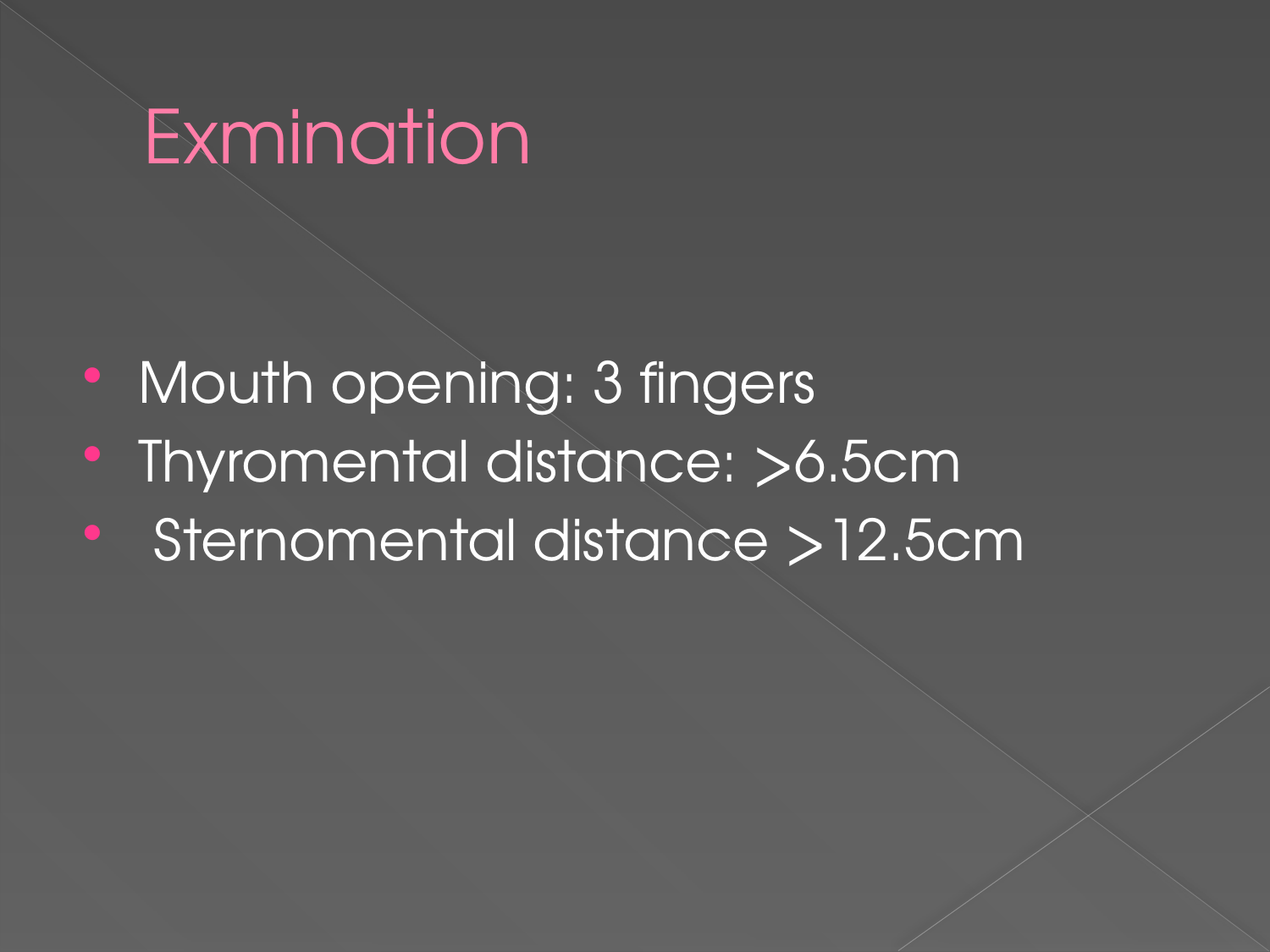

# Exmination

Mouth opening: 3 fingers
Thyromental distance: >6.5cm
 Sternomental distance >12.5cm